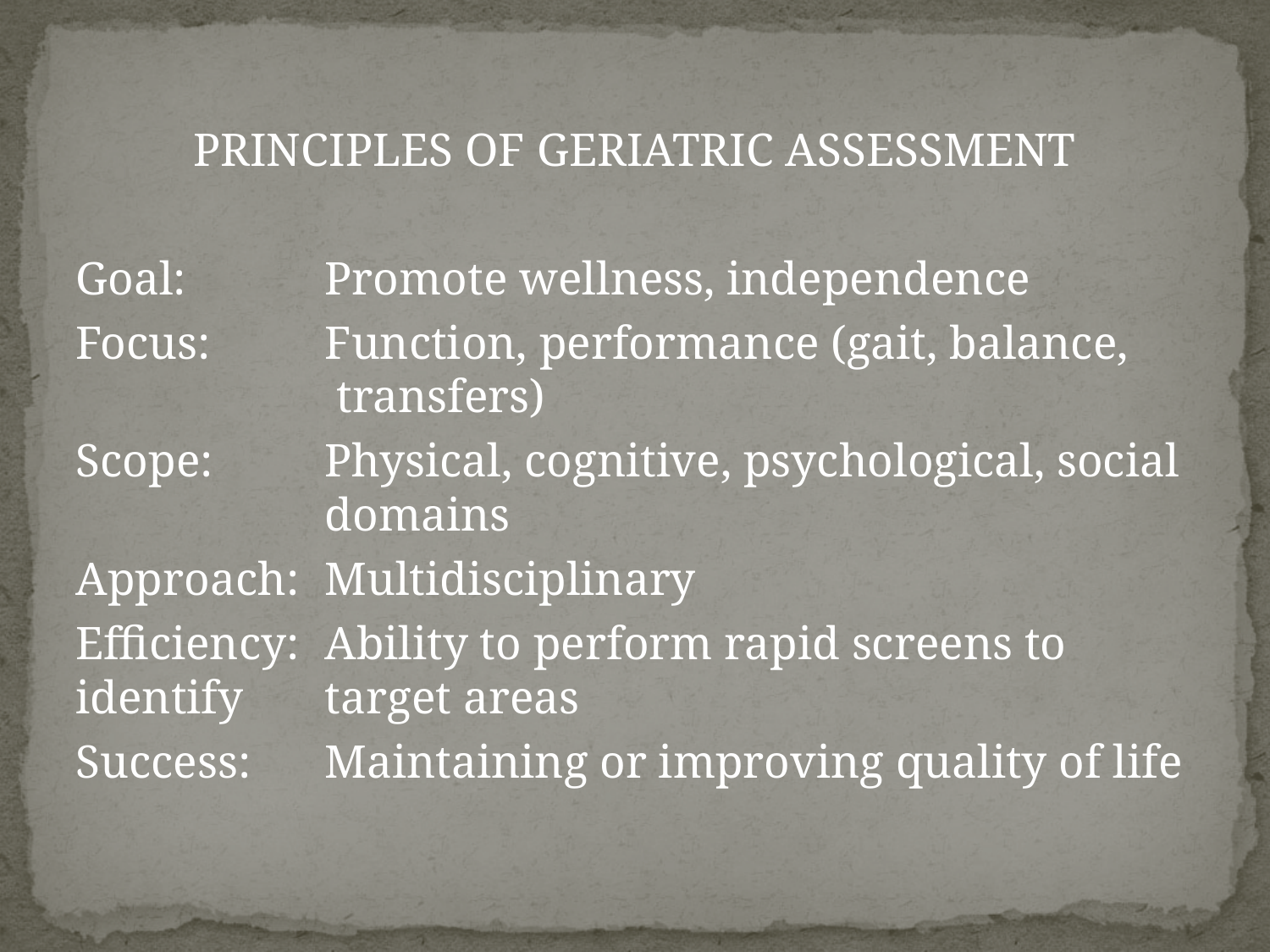

#
PRINCIPLES OF GERIATRIC ASSESSMENT

Goal:   	Promote wellness, independence
Focus: 	Function, performance (gait, balance, 		    	 transfers)
Scope:  	Physical, cognitive, psychological, social           	     	domains
Approach: 	Multidisciplinary
Efficiency: 	Ability to perform rapid screens to identify 		target areas
Success:   	Maintaining or improving quality of life